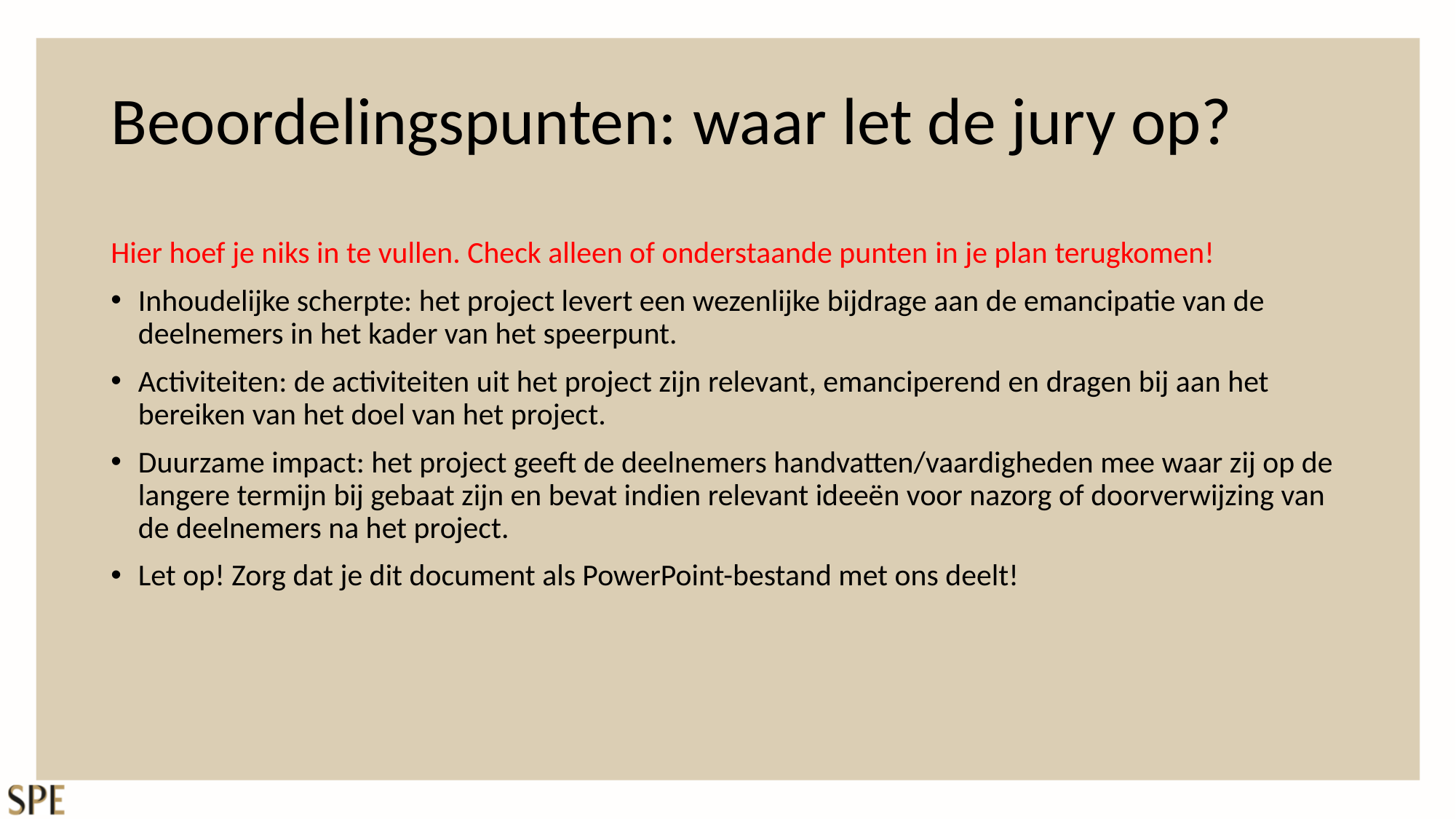

# Beoordelingspunten: waar let de jury op?
Hier hoef je niks in te vullen. Check alleen of onderstaande punten in je plan terugkomen!
Inhoudelijke scherpte: het project levert een wezenlijke bijdrage aan de emancipatie van de deelnemers in het kader van het speerpunt.
Activiteiten: de activiteiten uit het project zijn relevant, emanciperend en dragen bij aan het bereiken van het doel van het project.
Duurzame impact: het project geeft de deelnemers handvatten/vaardigheden mee waar zij op de langere termijn bij gebaat zijn en bevat indien relevant ideeën voor nazorg of doorverwijzing van de deelnemers na het project.
Let op! Zorg dat je dit document als PowerPoint-bestand met ons deelt!